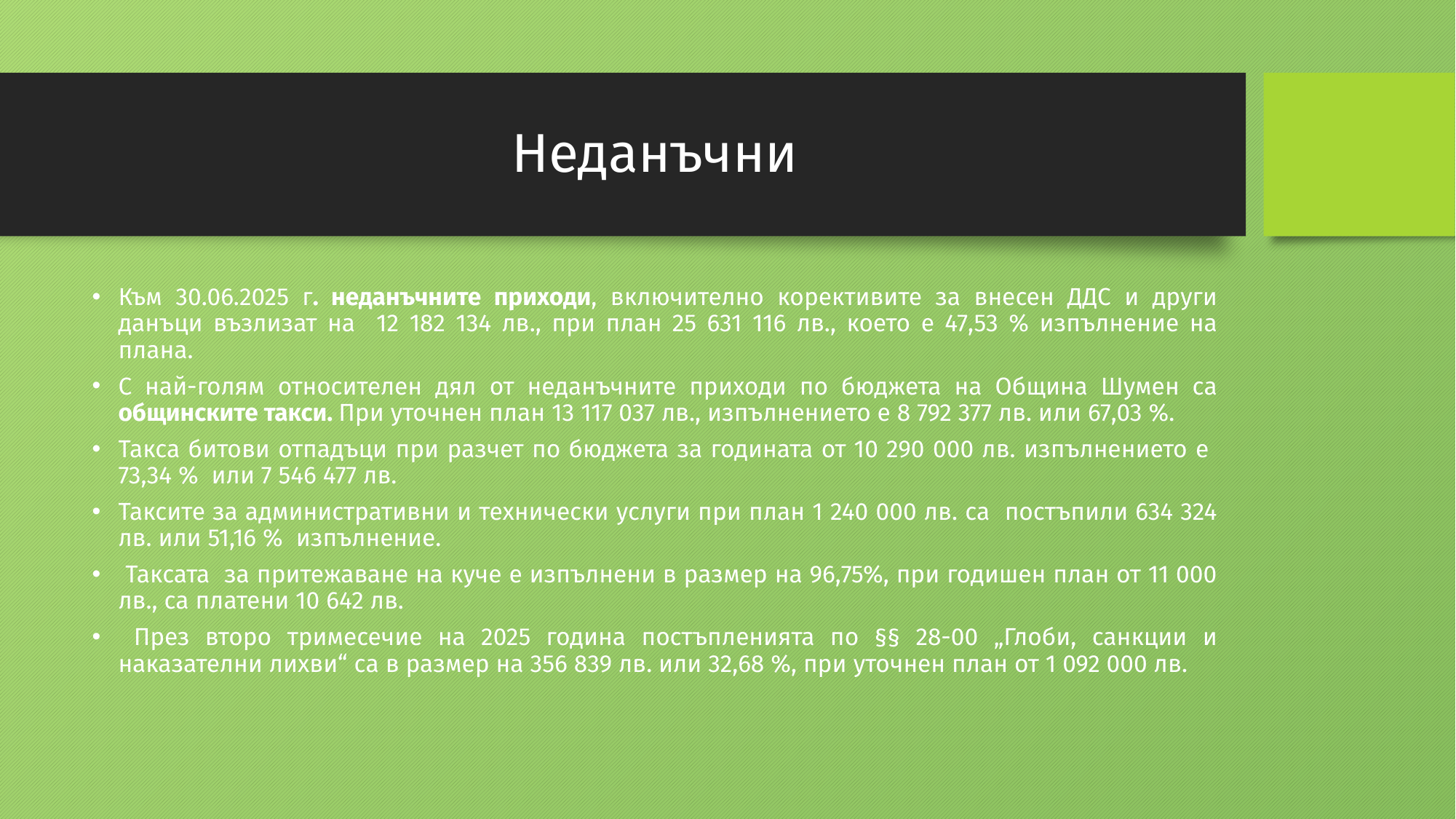

# Неданъчни
Към 30.06.2025 г. неданъчните приходи, включително корективите за внесен ДДС и други данъци възлизат на  12 182 134 лв., при план 25 631 116 лв., което е 47,53 % изпълнение на плана.
С най-голям относителен дял от неданъчните приходи по бюджета на Община Шумен са общинските такси. При уточнен план 13 117 037 лв., изпълнението е 8 792 377 лв. или 67,03 %.
Такса битови отпадъци при разчет по бюджета за годината от 10 290 000 лв. изпълнението е  73,34 %  или 7 546 477 лв.
Таксите за административни и технически услуги при план 1 240 000 лв. са  постъпили 634 324 лв. или 51,16 %  изпълнение.
 Таксата  за притежаване на куче е изпълнени в размер на 96,75%, при годишен план от 11 000 лв., са платени 10 642 лв.
 През второ тримесечие на 2025 година постъпленията по §§ 28-00 „Глоби, санкции и наказателни лихви“ са в размер на 356 839 лв. или 32,68 %, при уточнен план от 1 092 000 лв.